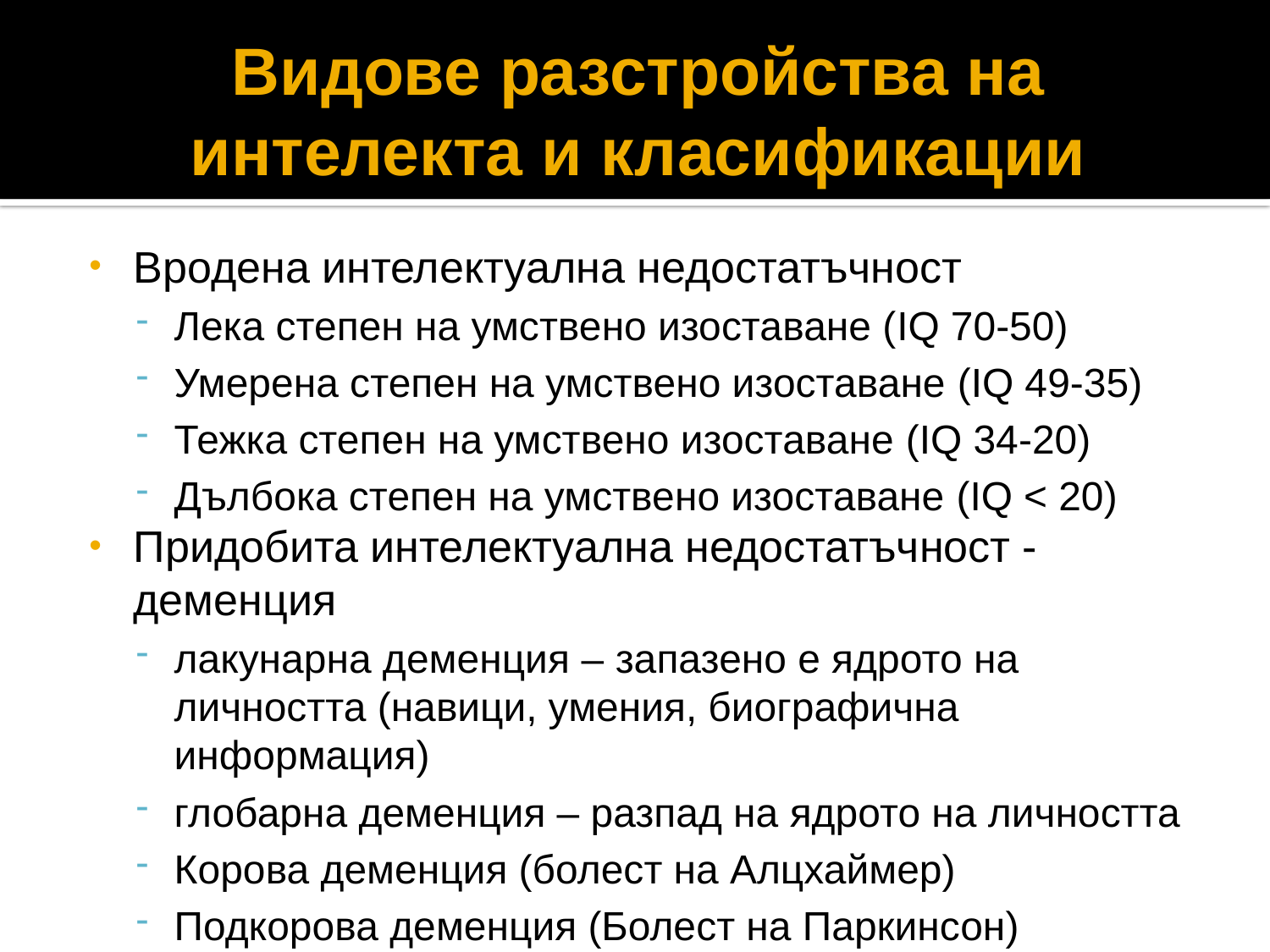

# Видове разстройства на интелекта и класификации
Вродена интелектуална недостатъчност
Лека степен на умствено изоставане (IQ 70-50)
Умерена степен на умствено изоставане (IQ 49-35)
Тежка степен на умствено изоставане (IQ 34-20)
Дълбока степен на умствено изоставане (IQ < 20)
Придобита интелектуална недостатъчност - деменция
лакунарна деменция – запазено е ядрото на личността (навици, умения, биографична информация)
глобарна деменция – разпад на ядрото на личността
Корова деменция (болест на Алцхаймер)
Подкорова деменция (Болест на Паркинсон)
Смесена форма